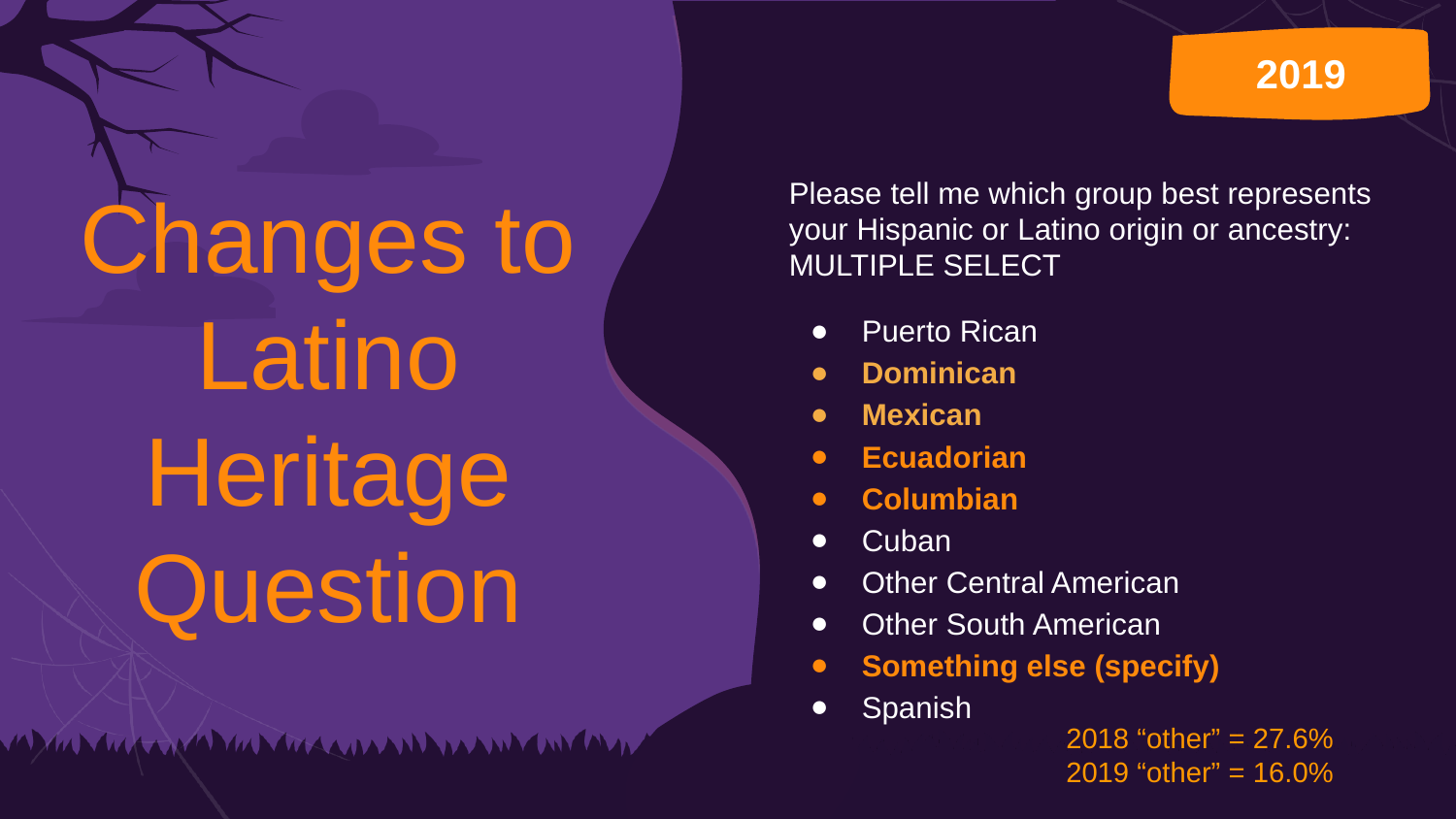

2019
Please tell me which group best represents your Hispanic or Latino origin or ancestry: MULTIPLE SELECT
Puerto Rican
Dominican
Mexican
Ecuadorian
Columbian
Cuban
Other Central American
Other South American
Something else (specify)
Spanish

# Changes to Latino Heritage Question

2018 “other” = 27.6%
2019 “other” = 16.0%